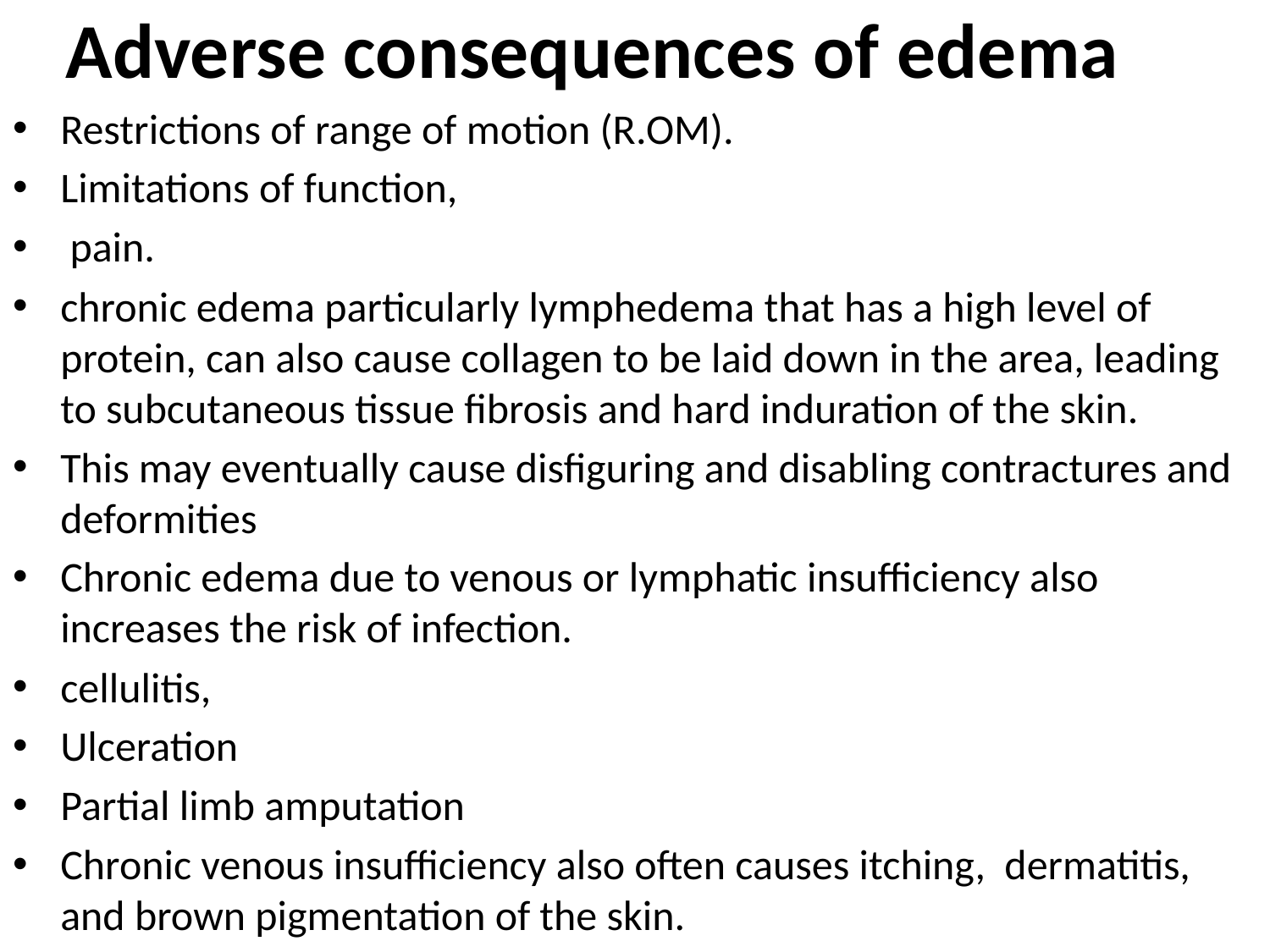

# Adverse consequences of edema
Restrictions of range of motion (R.OM).
Limitations of function,
 pain.
chronic edema particularly lymphedema that has a high level of protein, can also cause collagen to be laid down in the area, leading to subcutaneous tissue fibrosis and hard induration of the skin.
This may eventually cause disfiguring and disabling contractures and deformities
Chronic edema due to venous or lymphatic insufficiency also increases the risk of infection.
cellulitis,
Ulceration
Partial limb amputation
Chronic venous insufficiency also often causes itching,  dermatitis, and brown pigmentation of the skin.